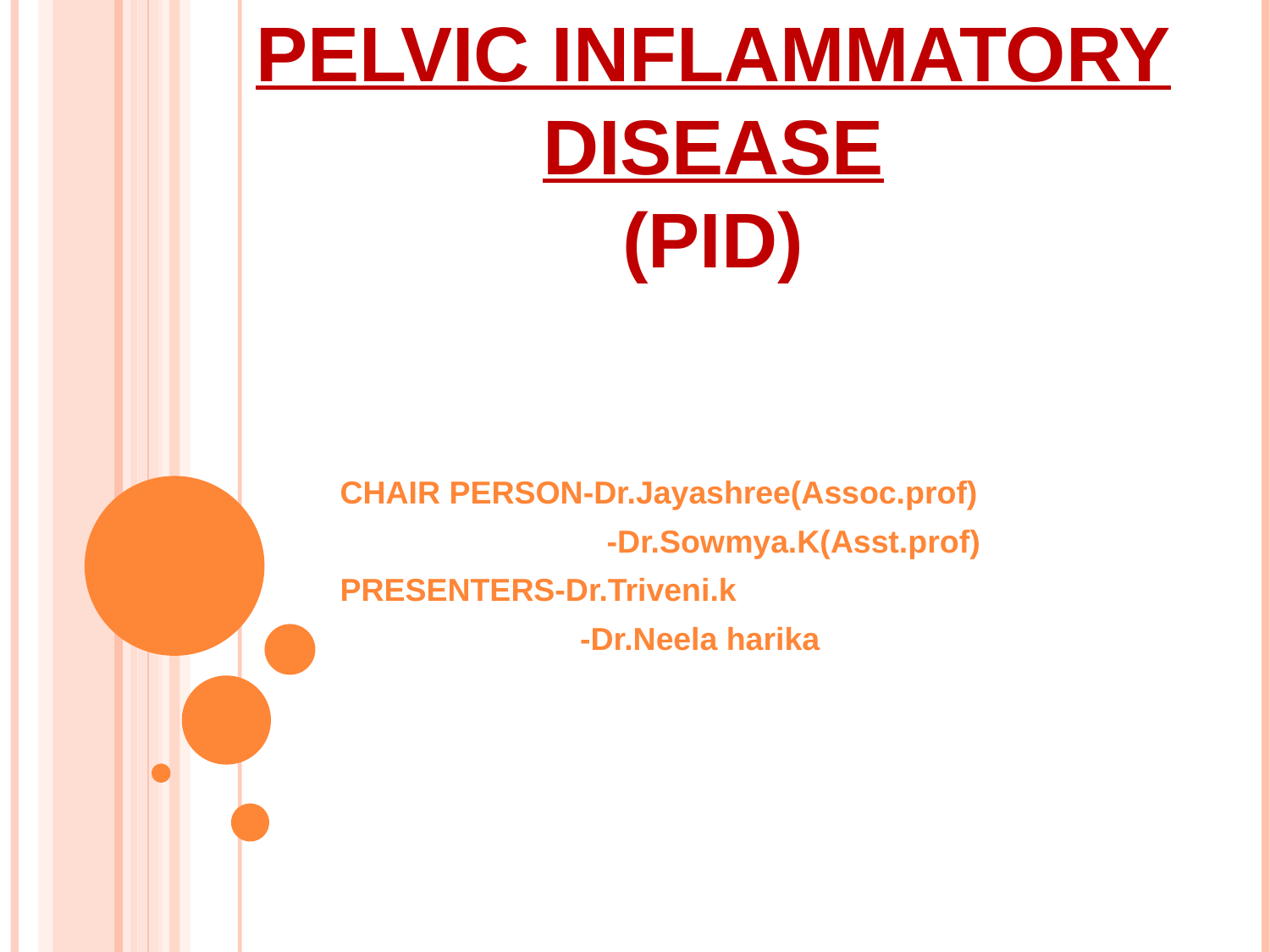

# Pelvic Inflammatory Disease (PID)
CHAIR PERSON-Dr.Jayashree(Assoc.prof)
                              -Dr.Sowmya.K(Asst.prof)
PRESENTERS-Dr.Triveni.k
                           -Dr.Neela harika